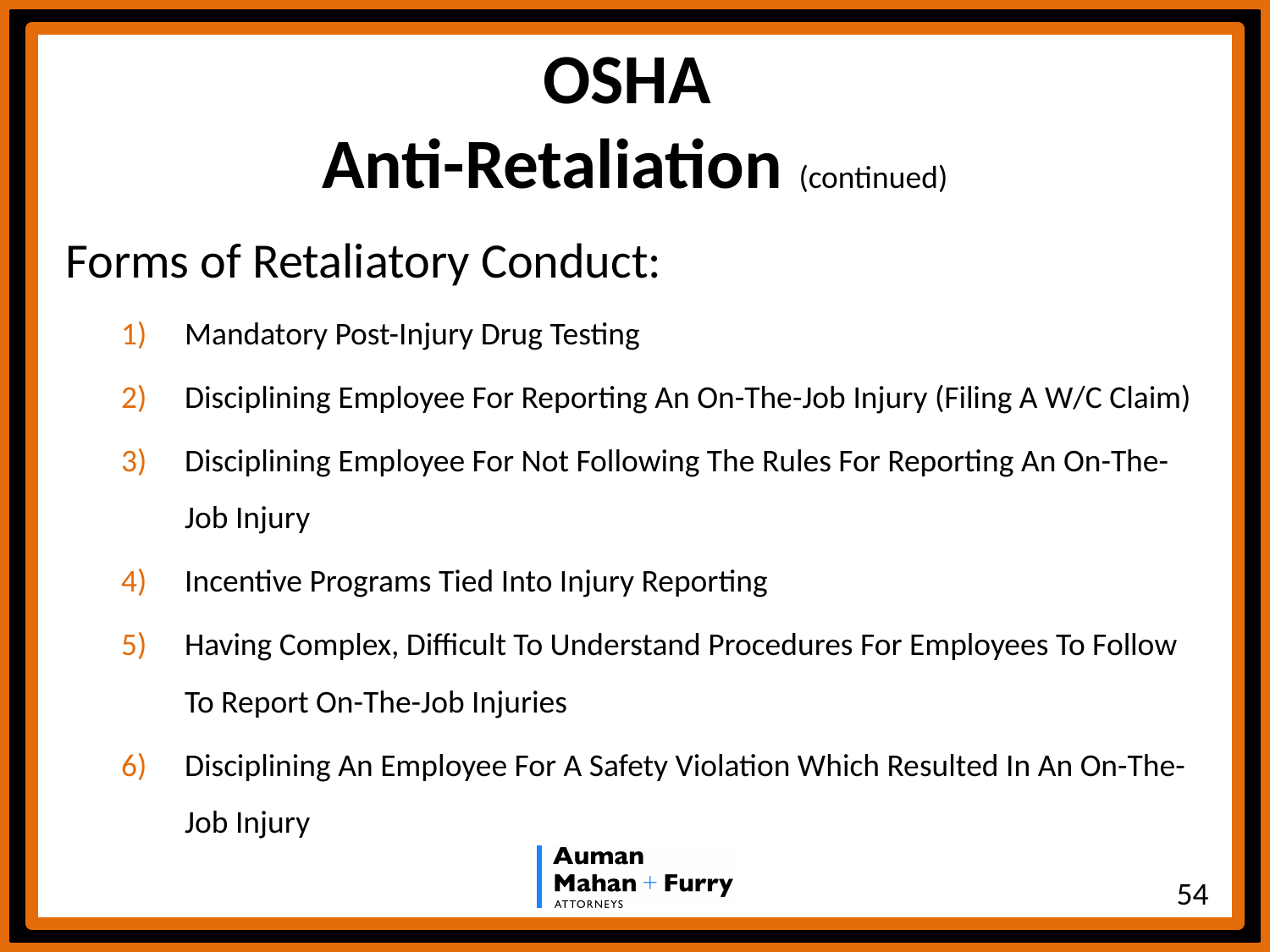

# OSHA Anti-Retaliation (continued)
Forms of Retaliatory Conduct:
Mandatory Post-Injury Drug Testing
Disciplining Employee For Reporting An On-The-Job Injury (Filing A W/C Claim)
Disciplining Employee For Not Following The Rules For Reporting An On-The-Job Injury
Incentive Programs Tied Into Injury Reporting
Having Complex, Difficult To Understand Procedures For Employees To Follow To Report On-The-Job Injuries
Disciplining An Employee For A Safety Violation Which Resulted In An On-The-Job Injury